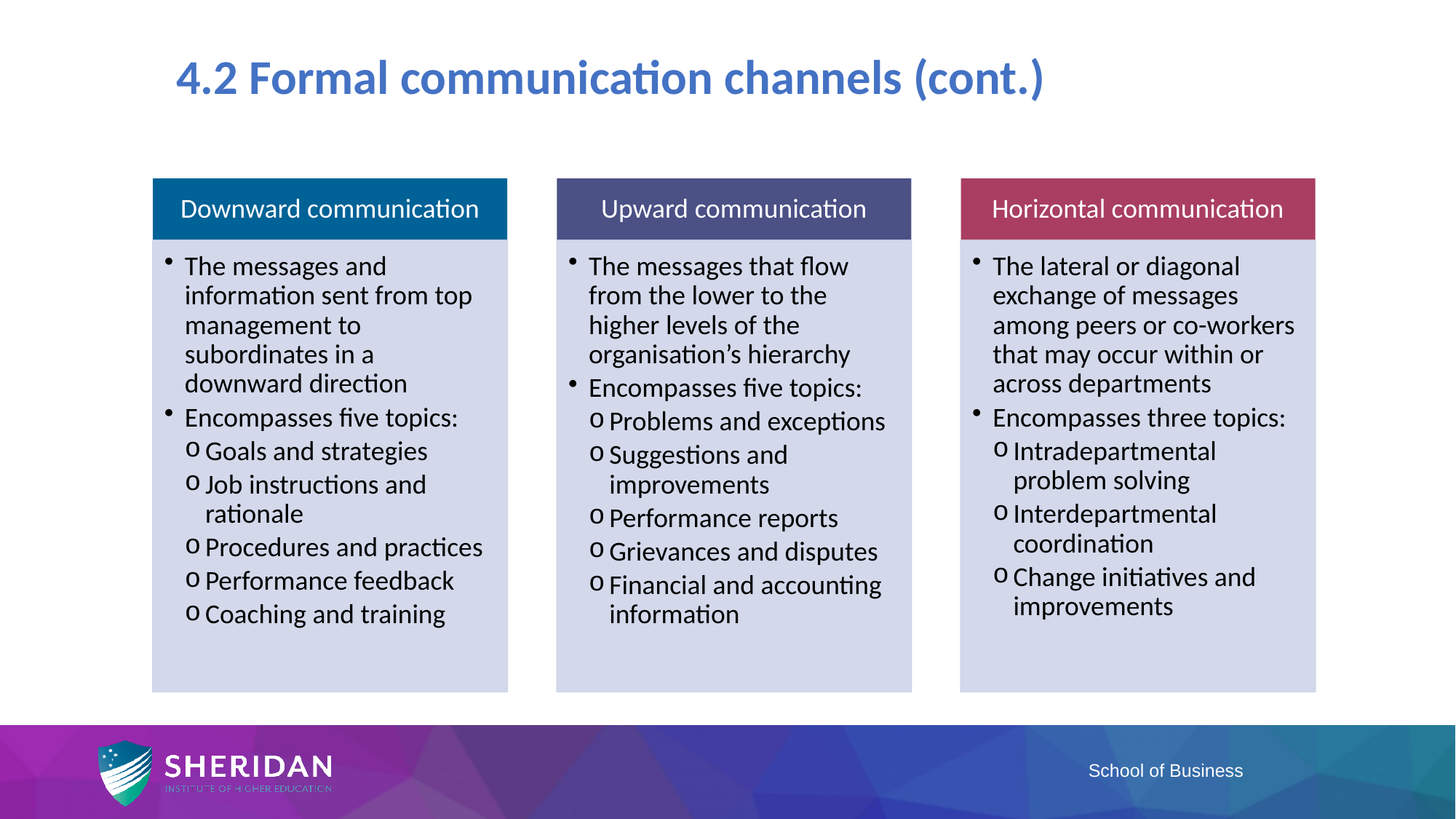

# 4.2 Formal communication channels (cont.)
Downward communication
The messages and information sent from top management to subordinates in a downward direction
Encompasses five topics:
Goals and strategies
Job instructions and rationale
Procedures and practices
Performance feedback
Coaching and training
Upward communication
The messages that flow from the lower to the higher levels of the organisation’s hierarchy
Encompasses five topics:
Problems and exceptions
Suggestions and improvements
Performance reports
Grievances and disputes
Financial and accounting information
Horizontal communication
The lateral or diagonal exchange of messages among peers or co-workers that may occur within or across departments
Encompasses three topics:
Intradepartmental problem solving
Interdepartmental coordination
Change initiatives and improvements